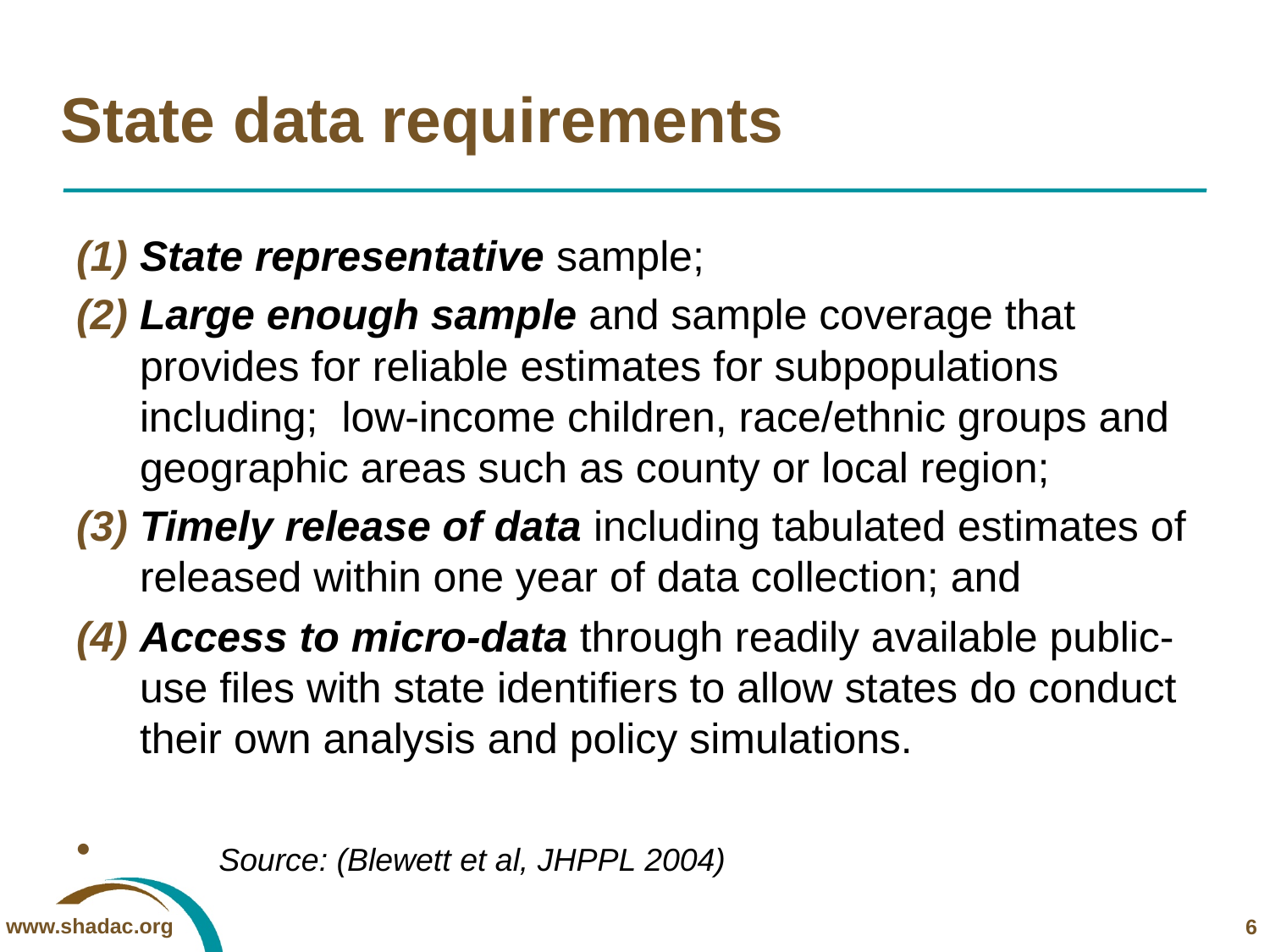

# State data requirements
State representative sample;
Large enough sample and sample coverage that provides for reliable estimates for subpopulations including;  low-income children, race/ethnic groups and geographic areas such as county or local region;
Timely release of data including tabulated estimates of released within one year of data collection; and
Access to micro-data through readily available public- use files with state identifiers to allow states do conduct their own analysis and policy simulations.

        Source: (Blewett et al, JHPPL 2004)
6